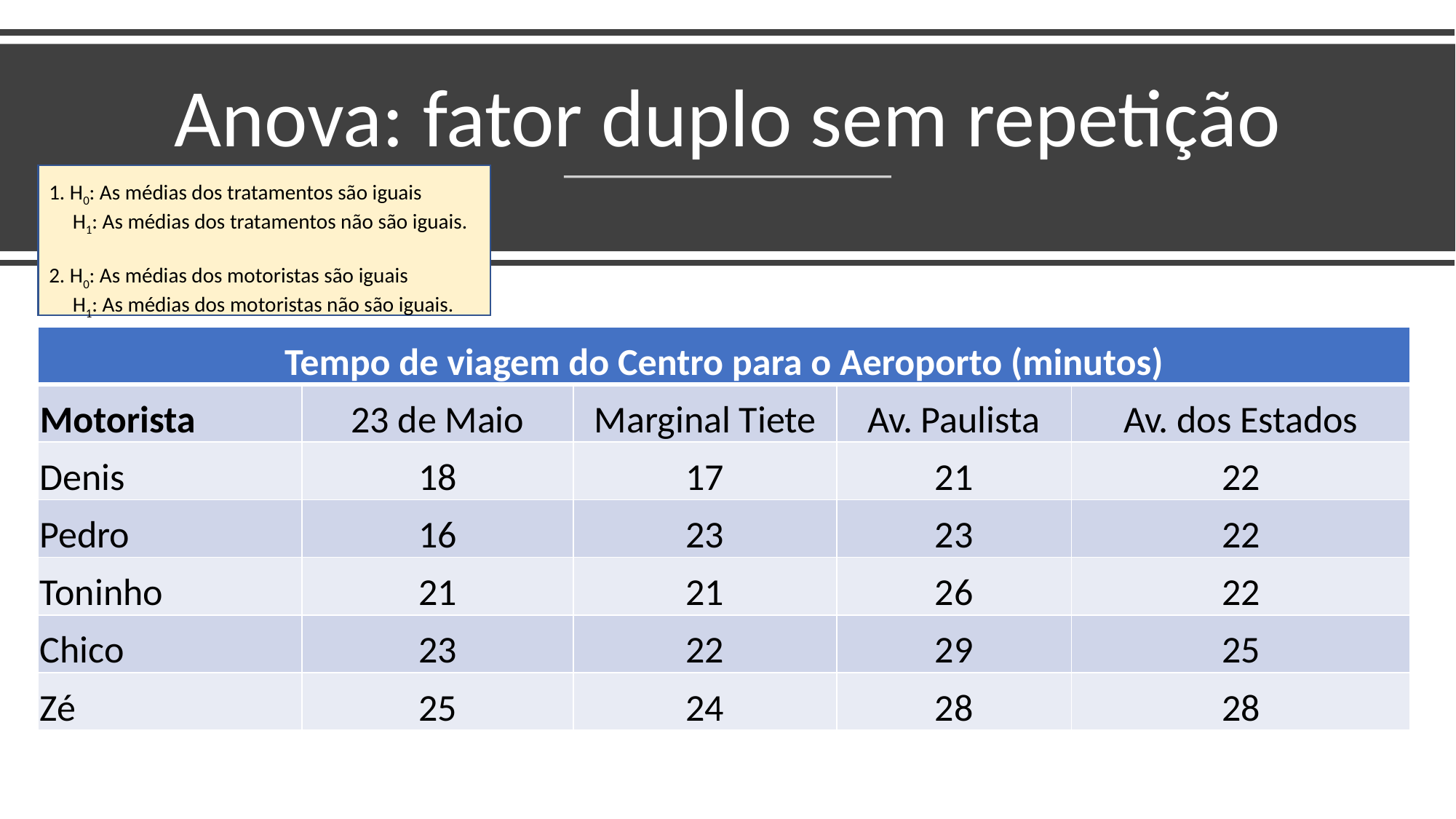

# Anova: fator duplo sem repetição

1. H0: As médias dos tratamentos são iguais
     H1: As médias dos tratamentos não são iguais.

2. H0: As médias dos motoristas são iguais
     H1: As médias dos motoristas não são iguais.

| Tempo de viagem do Centro para o Aeroporto (minutos) |  |  |  |  |
| --- | --- | --- | --- | --- |
| Motorista | 23 de Maio | Marginal Tiete | Av. Paulista | Av. dos Estados |
| Denis | 18 | 17 | 21 | 22 |
| Pedro | 16 | 23 | 23 | 22 |
| Toninho | 21 | 21 | 26 | 22 |
| Chico | 23 | 22 | 29 | 25 |
| Zé | 25 | 24 | 28 | 28 |